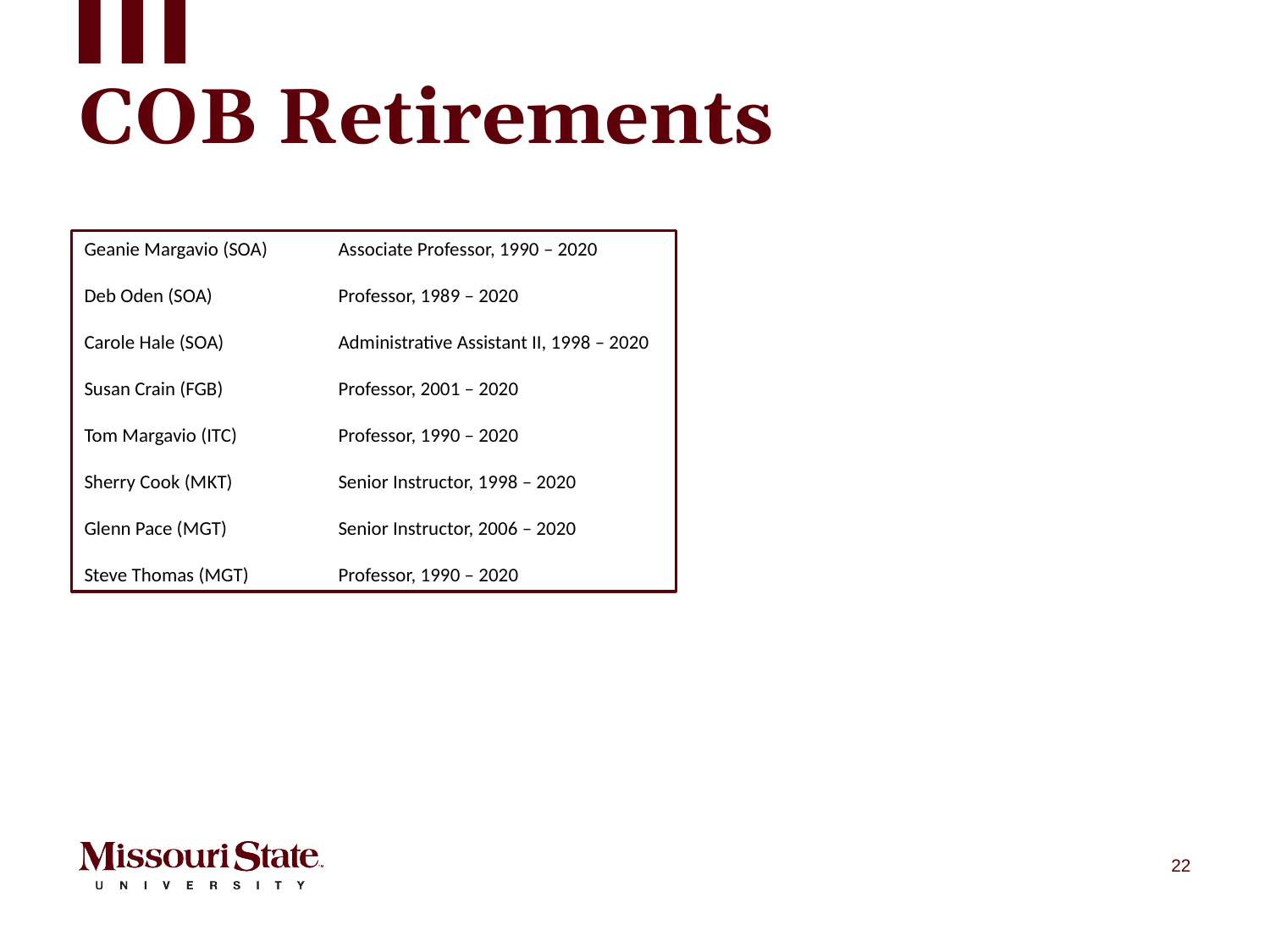

# COB Retirements

Geanie Margavio (SOA)	Associate Professor, 1990 – 2020
Deb Oden (SOA)	Professor, 1989 – 2020

Carole Hale (SOA)	Administrative Assistant II, 1998 – 2020

Susan Crain (FGB)	Professor, 2001 – 2020

Tom Margavio (ITC)	Professor, 1990 – 2020

Sherry Cook (MKT)	Senior Instructor, 1998 – 2020

Glenn Pace (MGT)	Senior Instructor, 2006 – 2020
Steve Thomas (MGT)	Professor, 1990 – 2020

22